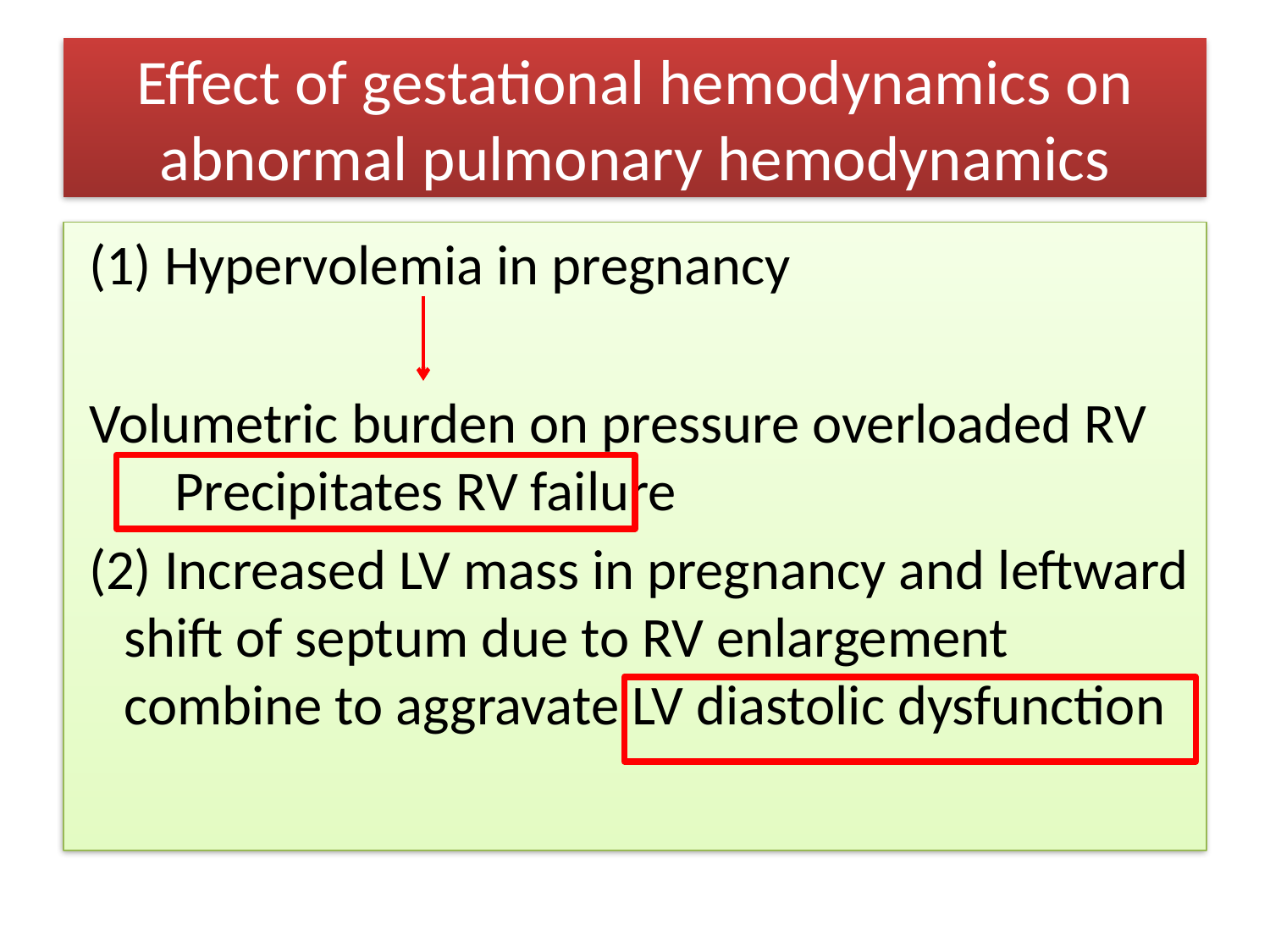

# Effect of gestational hemodynamics on abnormal pulmonary hemodynamics
 (1) Hypervolemia in pregnancy

 Volumetric burden on pressure overloaded RV        Precipitates RV failure
 (2) Increased LV mass in pregnancy and leftward shift of septum due to RV enlargement combine to aggravate LV diastolic dysfunction